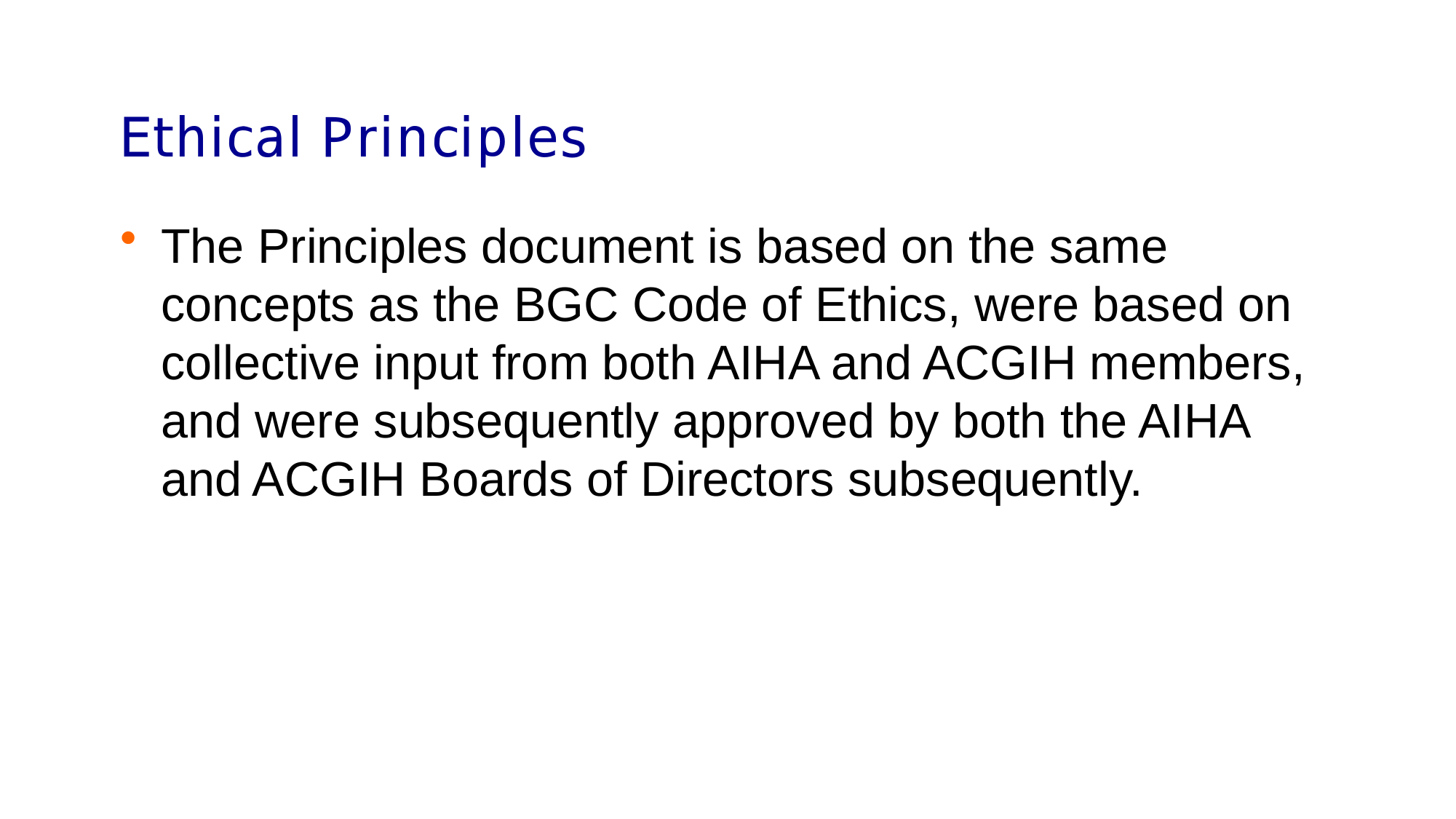

# Ethical Principles
The Principles document is based on the same concepts as the BGC Code of Ethics, were based on collective input from both AIHA and ACGIH members, and were subsequently approved by both the AIHA and ACGIH Boards of Directors subsequently.